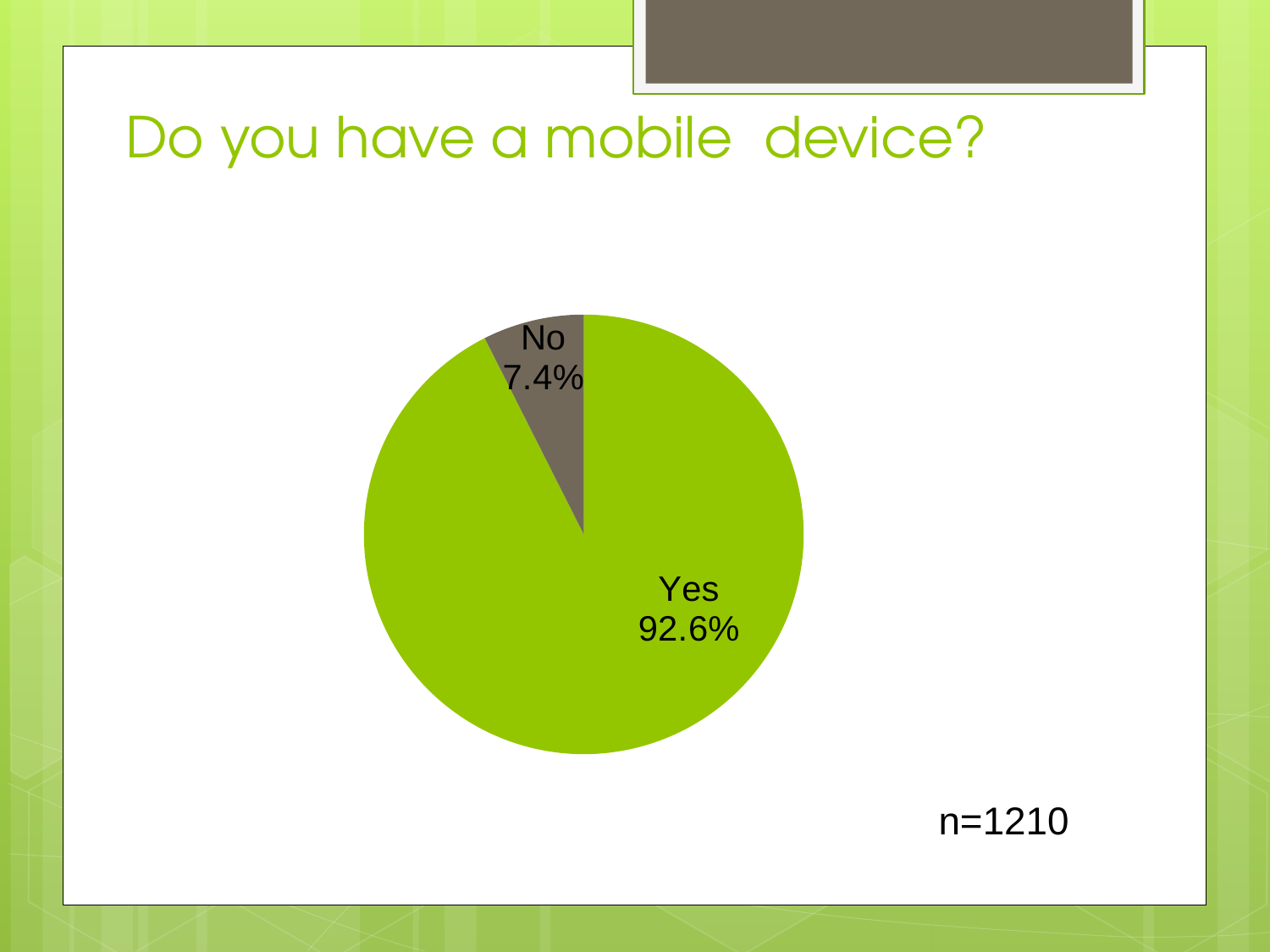

Do you have a mobile  device?

### Chart

| Category |  |
|---|---|
| Yes | 1120.0 |
| No | 90.0 |
n=1210